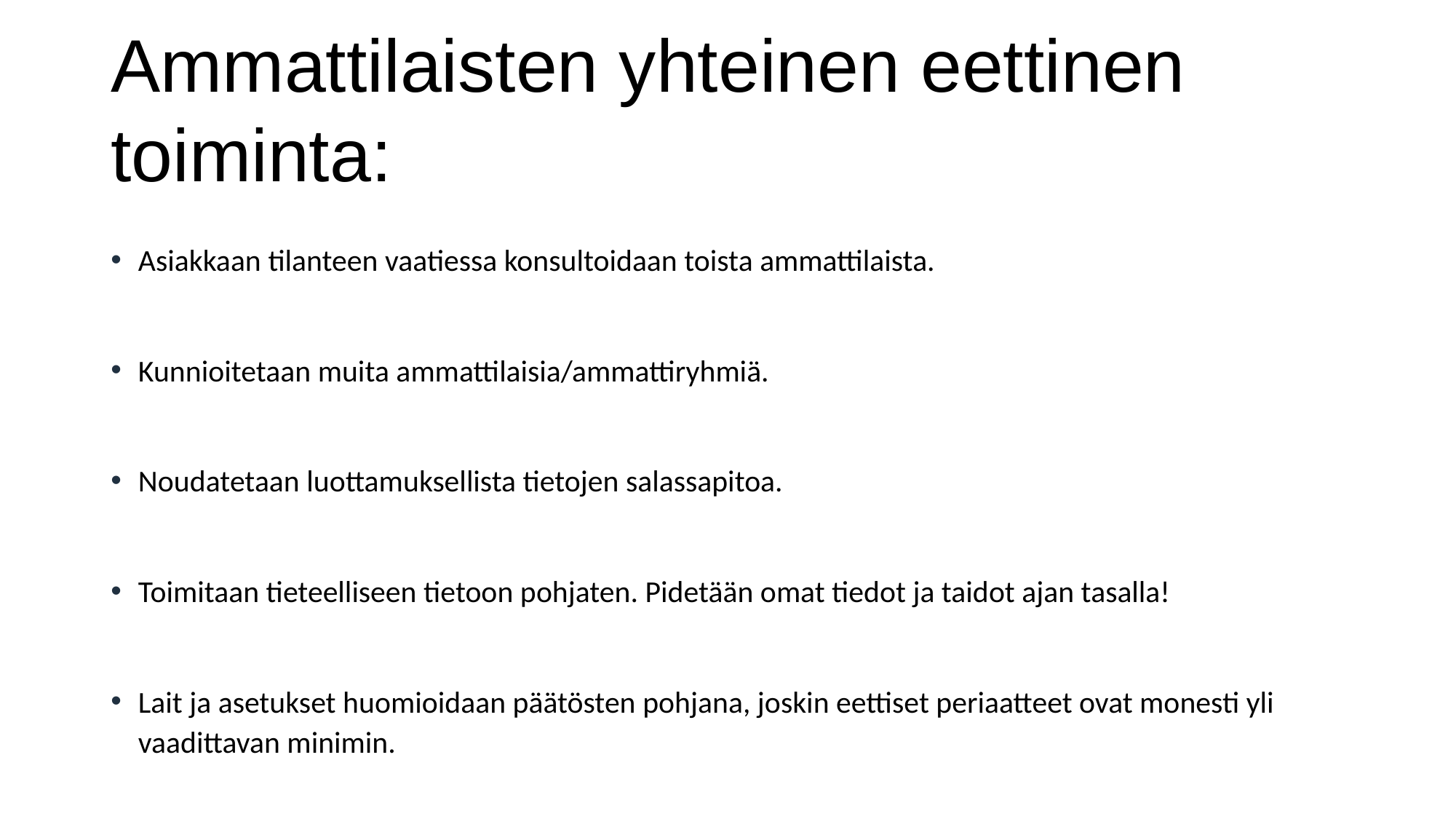

# Ammattilaisten yhteinen eettinen toiminta:
Asiakkaan tilanteen vaatiessa konsultoidaan toista ammattilaista.

Kunnioitetaan muita ammattilaisia/ammattiryhmiä.

Noudatetaan luottamuksellista tietojen salassapitoa.

Toimitaan tieteelliseen tietoon pohjaten. Pidetään omat tiedot ja taidot ajan tasalla!

Lait ja asetukset huomioidaan päätösten pohjana, joskin eettiset periaatteet ovat monesti yli vaadittavan minimin.